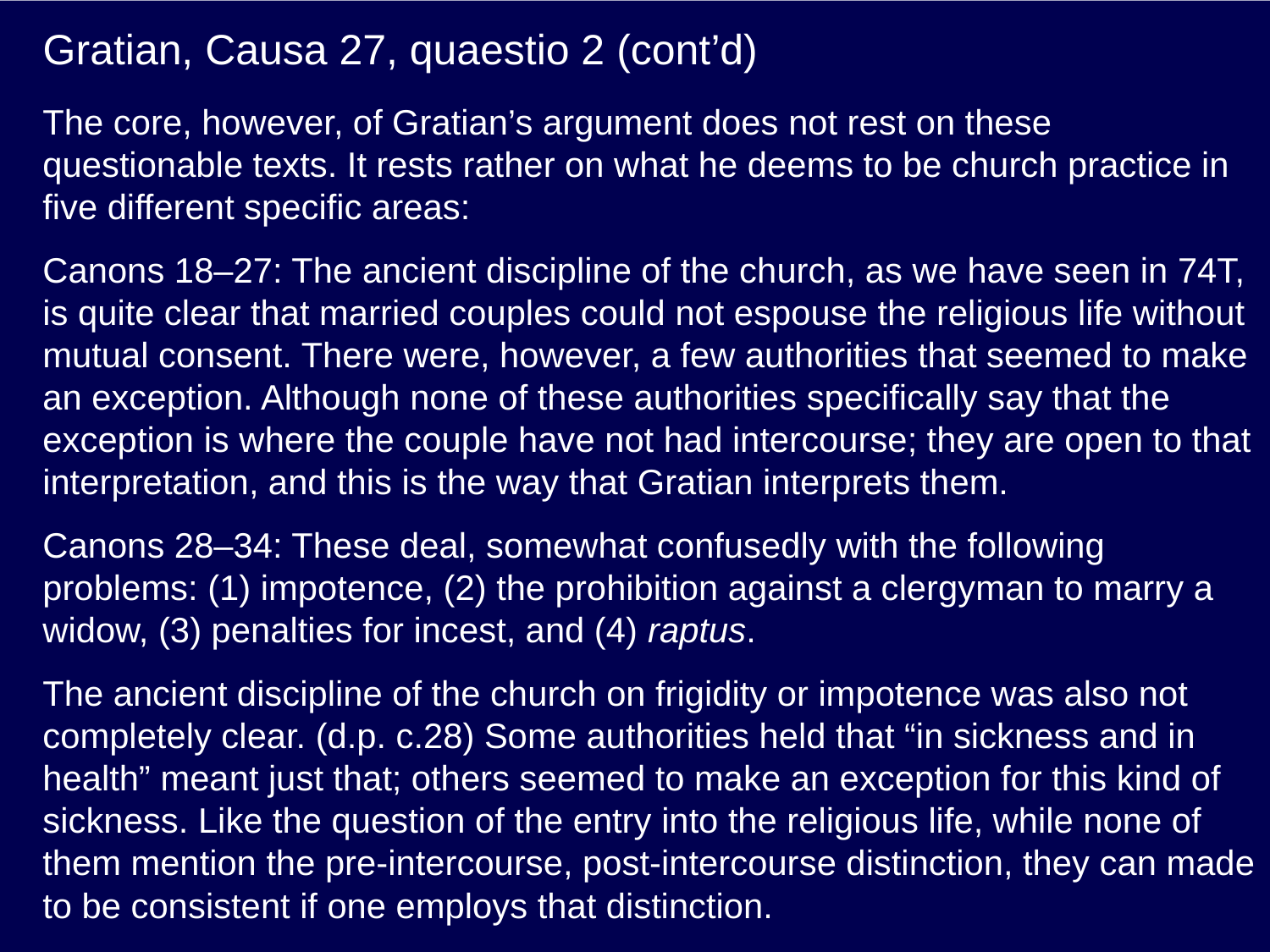

# Gratian, Causa 27, quaestio 2 (cont’d)
The core, however, of Gratian’s argument does not rest on these questionable texts. It rests rather on what he deems to be church practice in five different specific areas:

Canons 18–27: The ancient discipline of the church, as we have seen in 74T, is quite clear that married couples could not espouse the religious life without mutual consent. There were, however, a few authorities that seemed to make an exception. Although none of these authorities specifically say that the exception is where the couple have not had intercourse; they are open to that interpretation, and this is the way that Gratian interprets them.

Canons 28–34: These deal, somewhat confusedly with the following problems: (1) impotence, (2) the prohibition against a clergyman to marry a widow, (3) penalties for incest, and (4) raptus.

The ancient discipline of the church on frigidity or impotence was also not completely clear. (d.p. c.28) Some authorities held that “in sickness and in health” meant just that; others seemed to make an exception for this kind of sickness. Like the question of the entry into the religious life, while none of them mention the pre-intercourse, post-intercourse distinction, they can made to be consistent if one employs that distinction.